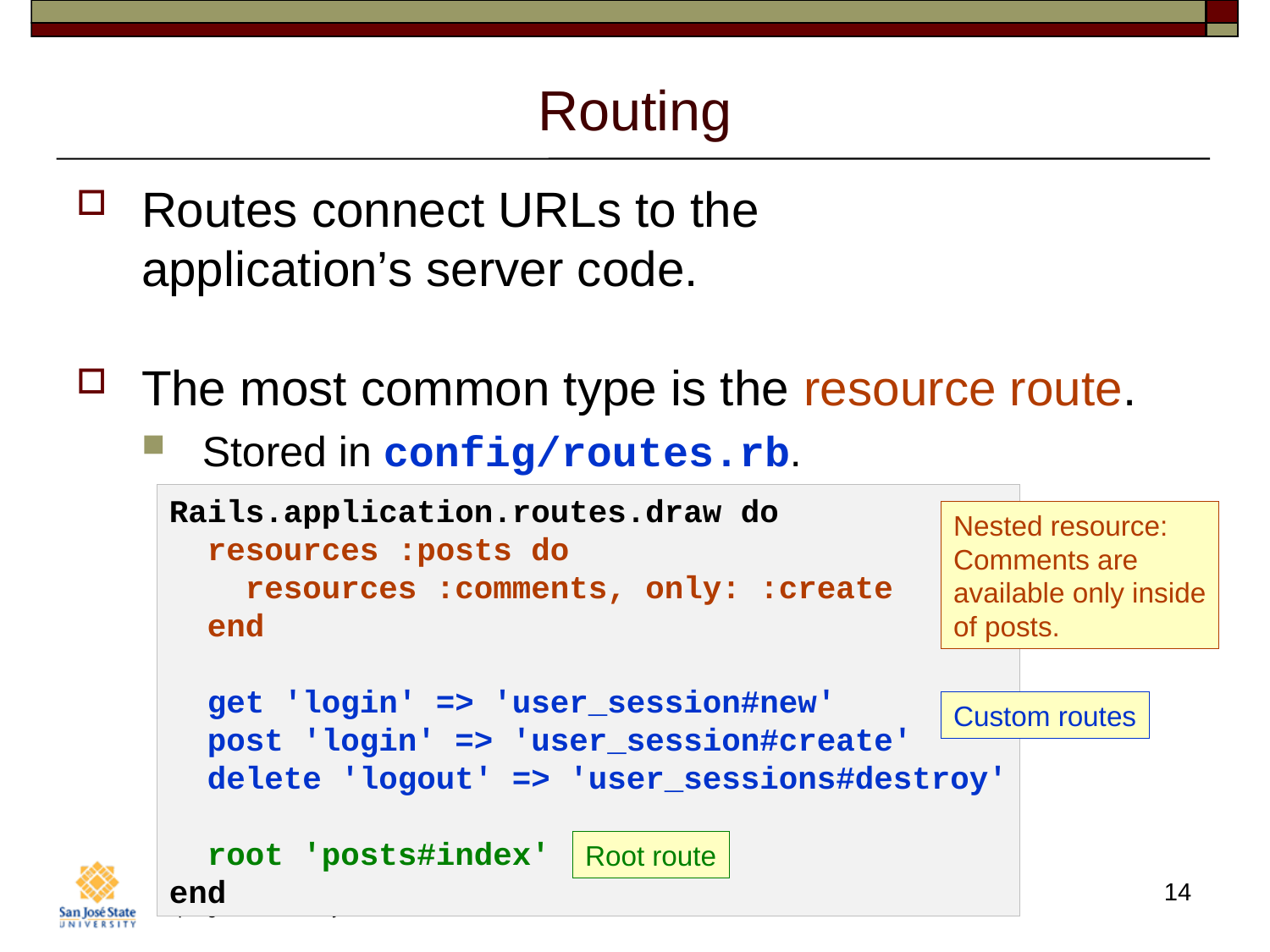

# Routing
Routes connect URLs to the
application’s server code.

The most common type is the resource route.
Stored in config/routes.rb.

Rails.application.routes.draw do
  resources :posts do
    resources :comments, only: :create
  end

  get 'login' => 'user_session#new'
  post 'login' => 'user_session#create'
  delete 'logout' => 'user_sessions#destroy'

  root 'posts#index'
end
Nested resource:
Comments are
available only inside
of posts.
Custom routes
Root route
14